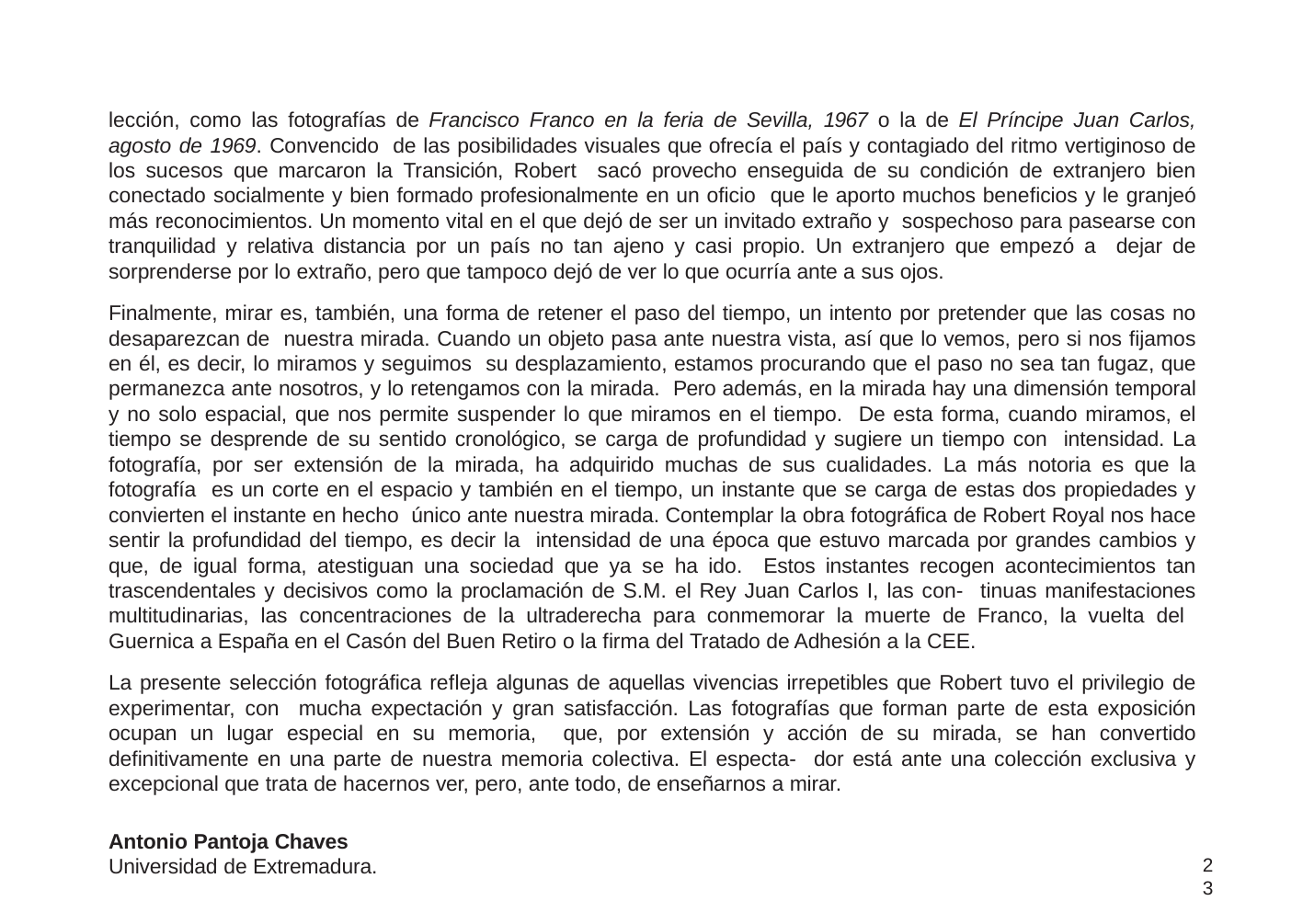

lección, como las fotografías de Francisco Franco en la feria de Sevilla, 1967 o la de El Príncipe Juan Carlos, agosto de 1969. Convencido  de las posibilidades visuales que ofrecía el país y contagiado del ritmo vertiginoso de los sucesos que marcaron la Transición, Robert  sacó provecho enseguida de su condición de extranjero bien conectado socialmente y bien formado profesionalmente en un oficio  que le aporto muchos beneficios y le granjeó más reconocimientos. Un momento vital en el que dejó de ser un invitado extraño y  sospechoso para pasearse con tranquilidad y relativa distancia por un país no tan ajeno y casi propio. Un extranjero que empezó a  dejar de sorprenderse por lo extraño, pero que tampoco dejó de ver lo que ocurría ante a sus ojos.
Finalmente, mirar es, también, una forma de retener el paso del tiempo, un intento por pretender que las cosas no desaparezcan de  nuestra mirada. Cuando un objeto pasa ante nuestra vista, así que lo vemos, pero si nos fijamos en él, es decir, lo miramos y seguimos  su desplazamiento, estamos procurando que el paso no sea tan fugaz, que permanezca ante nosotros, y lo retengamos con la mirada.  Pero además, en la mirada hay una dimensión temporal y no solo espacial, que nos permite suspender lo que miramos en el tiempo.  De esta forma, cuando miramos, el tiempo se desprende de su sentido cronológico, se carga de profundidad y sugiere un tiempo con  intensidad. La fotografía, por ser extensión de la mirada, ha adquirido muchas de sus cualidades. La más notoria es que la fotografía  es un corte en el espacio y también en el tiempo, un instante que se carga de estas dos propiedades y convierten el instante en hecho  único ante nuestra mirada. Contemplar la obra fotográfica de Robert Royal nos hace sentir la profundidad del tiempo, es decir la  intensidad de una época que estuvo marcada por grandes cambios y que, de igual forma, atestiguan una sociedad que ya se ha ido.  Estos instantes recogen acontecimientos tan trascendentales y decisivos como la proclamación de S.M. el Rey Juan Carlos I, las con-  tinuas manifestaciones multitudinarias, las concentraciones de la ultraderecha para conmemorar la muerte de Franco, la vuelta del  Guernica a España en el Casón del Buen Retiro o la firma del Tratado de Adhesión a la CEE.
La presente selección fotográfica refleja algunas de aquellas vivencias irrepetibles que Robert tuvo el privilegio de experimentar, con  mucha expectación y gran satisfacción. Las fotografías que forman parte de esta exposición ocupan un lugar especial en su memoria,  que, por extensión y acción de su mirada, se han convertido definitivamente en una parte de nuestra memoria colectiva. El especta-  dor está ante una colección exclusiva y excepcional que trata de hacernos ver, pero, ante todo, de enseñarnos a mirar.

Antonio Pantoja Chaves
Universidad de Extremadura.
23